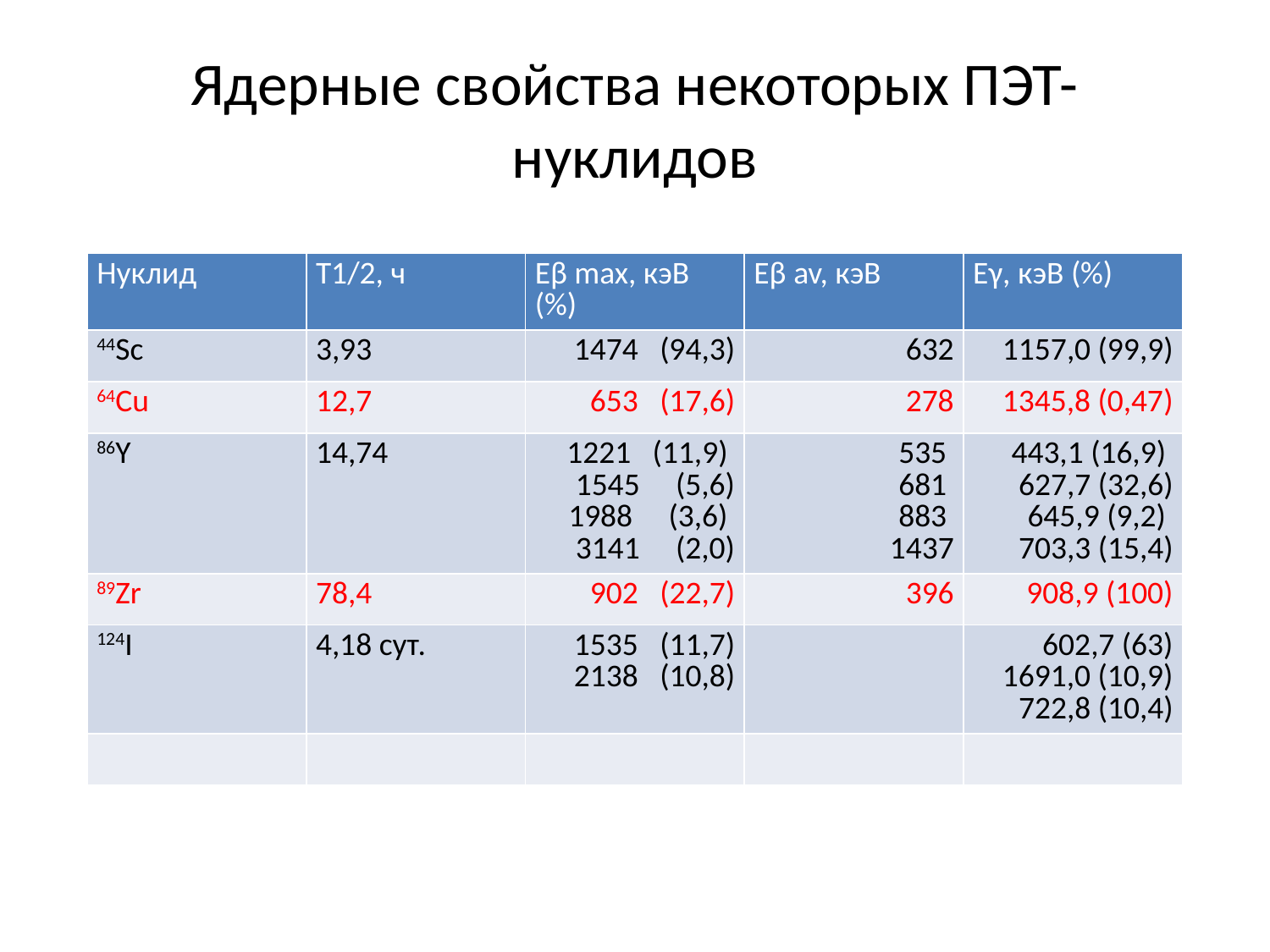

# Ядерные свойства некоторых ПЭТ-нуклидов
| Нуклид | T1/2, ч | Eβ max, кэВ (%) | Eβ av, кэВ | Eγ, кэВ (%) |
| --- | --- | --- | --- | --- |
| 44Sc | 3,93 | 1474 (94,3) | 632 | 1157,0 (99,9) |
| 64Cu | 12,7 | 653 (17,6) | 278 | 1345,8 (0,47) |
| 86Y | 14,74 | 1221 (11,9) 1545 (5,6) 1988 (3,6) 3141 (2,0) | 535 681 883 1437 | 443,1 (16,9) 627,7 (32,6) 645,9 (9,2) 703,3 (15,4) |
| 89Zr | 78,4 | 902 (22,7) | 396 | 908,9 (100) |
| 124I | 4,18 сут. | 1535 (11,7) 2138 (10,8) |  | 602,7 (63) 1691,0 (10,9) 722,8 (10,4) |
|  |  |  |  |  |